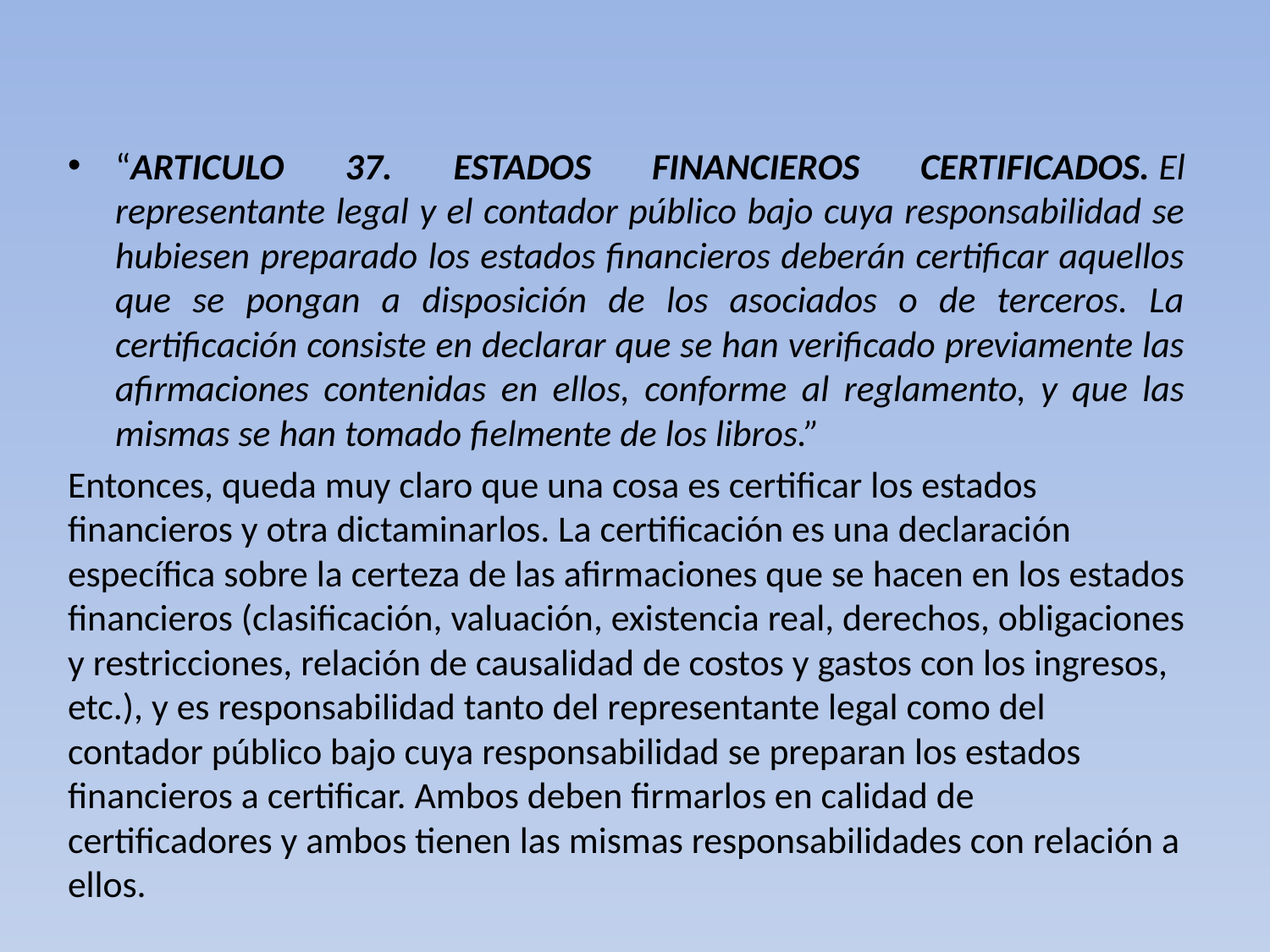

“ARTICULO 37. ESTADOS FINANCIEROS CERTIFICADOS. El representante legal y el contador público bajo cuya responsabilidad se hubiesen preparado los estados financieros deberán certificar aquellos que se pongan a disposición de los asociados o de terceros. La certificación consiste en declarar que se han verificado previamente las afirmaciones contenidas en ellos, conforme al reglamento, y que las mismas se han tomado fielmente de los libros.”
Entonces, queda muy claro que una cosa es certificar los estados financieros y otra dictaminarlos. La certificación es una declaración específica sobre la certeza de las afirmaciones que se hacen en los estados financieros (clasificación, valuación, existencia real, derechos, obligaciones y restricciones, relación de causalidad de costos y gastos con los ingresos, etc.), y es responsabilidad tanto del representante legal como del contador público bajo cuya responsabilidad se preparan los estados financieros a certificar. Ambos deben firmarlos en calidad de certificadores y ambos tienen las mismas responsabilidades con relación a ellos.